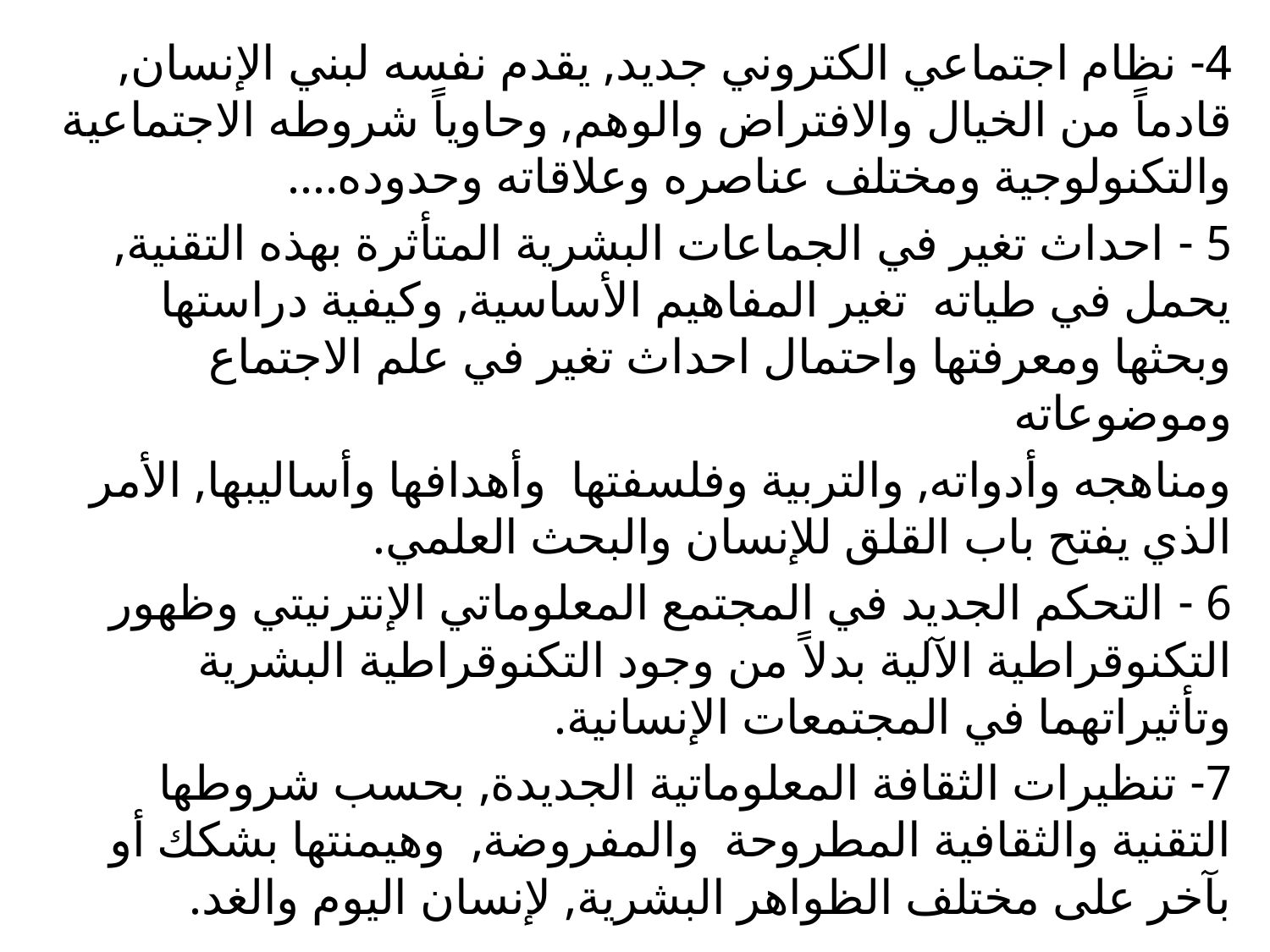

4- نظام اجتماعي الكتروني جديد, يقدم نفسه لبني الإنسان, قادماً من الخيال والافتراض والوهم, وحاوياً شروطه الاجتماعية والتكنولوجية ومختلف عناصره وعلاقاته وحدوده....
5 - احداث تغير في الجماعات البشرية المتأثرة بهذه التقنية, يحمل في طياته  تغير المفاهيم الأساسية, وكيفية دراستها وبحثها ومعرفتها واحتمال احداث تغير في علم الاجتماع وموضوعاته
ومناهجه وأدواته, والتربية وفلسفتها  وأهدافها وأساليبها, الأمر الذي يفتح باب القلق للإنسان والبحث العلمي.
6 - التحكم الجديد في المجتمع المعلوماتي الإنترنيتي وظهور التكنوقراطية الآلية بدلاً من وجود التكنوقراطية البشرية وتأثيراتهما في المجتمعات الإنسانية.
7- تنظيرات الثقافة المعلوماتية الجديدة, بحسب شروطها التقنية والثقافية المطروحة  والمفروضة,  وهيمنتها بشكك أو  بآخر على مختلف الظواهر البشرية, لإنسان اليوم والغد.